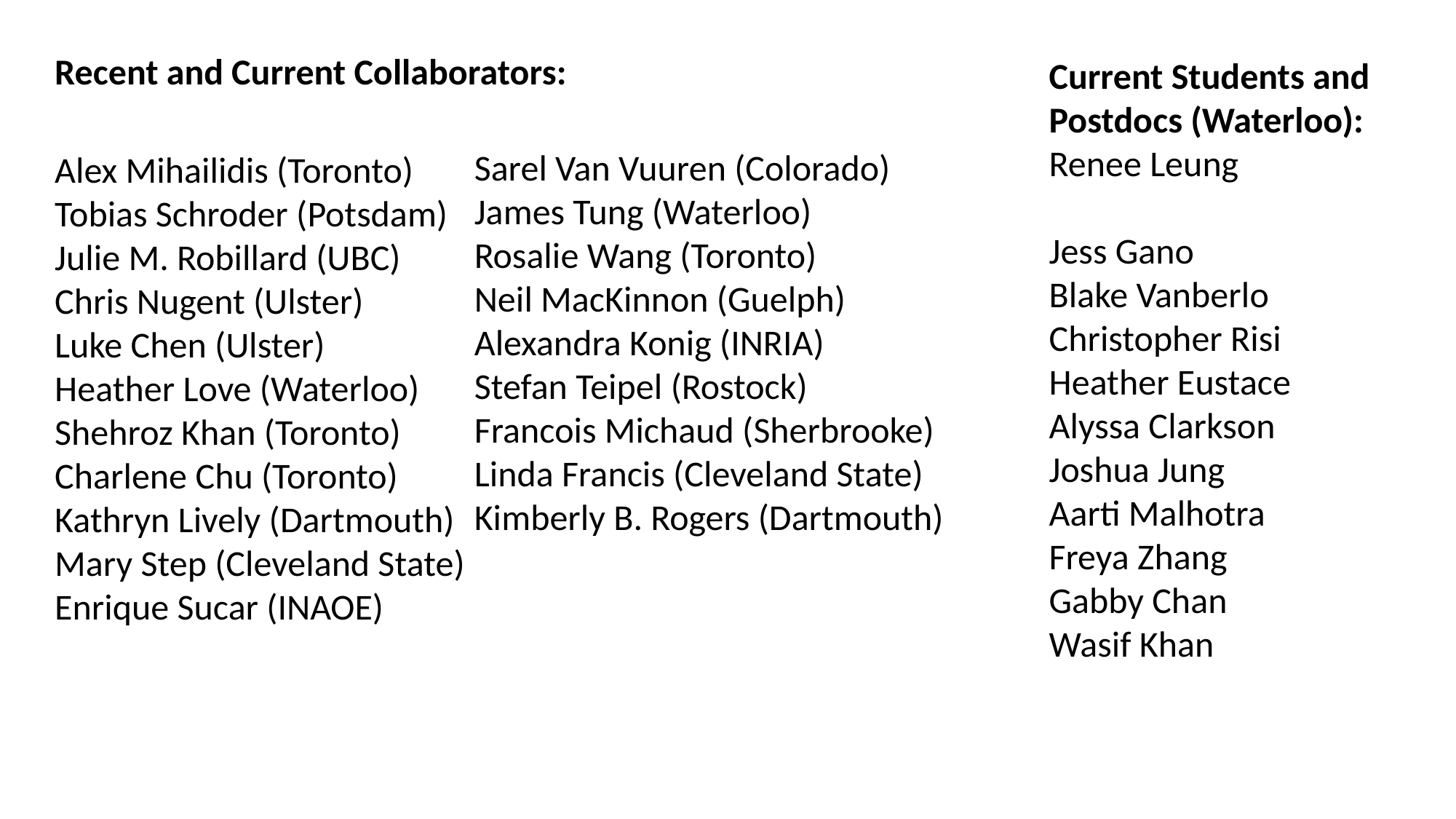

Current Students and
Postdocs (Waterloo):
Renee Leung
Jess Gano
Blake Vanberlo
Christopher Risi
Heather Eustace
Alyssa Clarkson
Joshua Jung
Aarti Malhotra
Freya Zhang
Gabby Chan
Wasif Khan

Recent and Current Collaborators:

Alex Mihailidis (Toronto)
Tobias Schroder (Potsdam)
Julie M. Robillard (UBC)
Chris Nugent (Ulster)
Luke Chen (Ulster)
Heather Love (Waterloo)
Shehroz Khan (Toronto)
Charlene Chu (Toronto)
Kathryn Lively (Dartmouth)
Mary Step (Cleveland State)
Enrique Sucar (INAOE)

Sarel Van Vuuren (Colorado)
James Tung (Waterloo)
Rosalie Wang (Toronto)
Neil MacKinnon (Guelph)
Alexandra Konig (INRIA)
Stefan Teipel (Rostock)
Francois Michaud (Sherbrooke)
Linda Francis (Cleveland State)
Kimberly B. Rogers (Dartmouth)